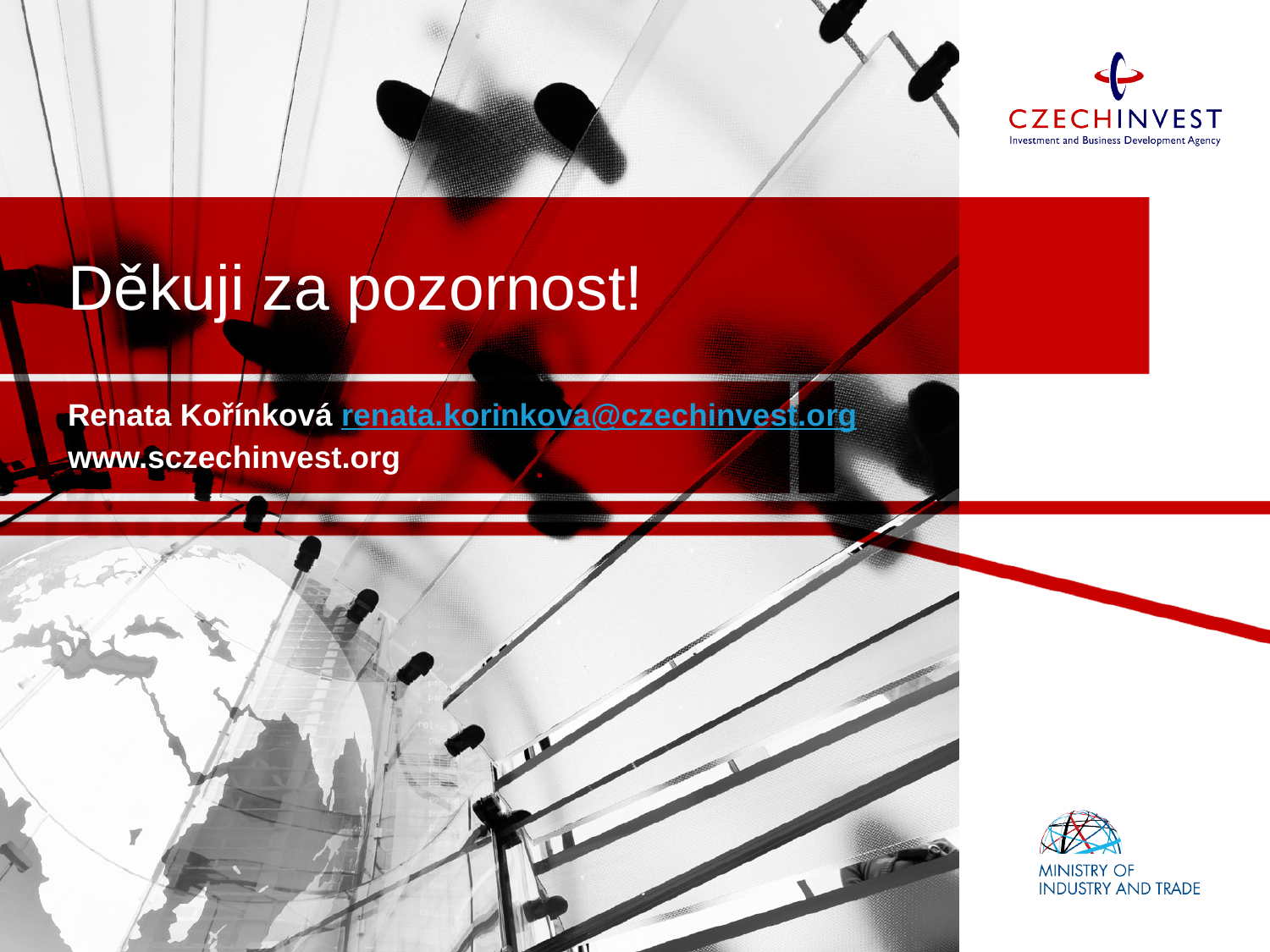

# Děkuji za pozornost!
Renata Kořínková renata.korinkova@czechinvest.org
www.sczechinvest.org